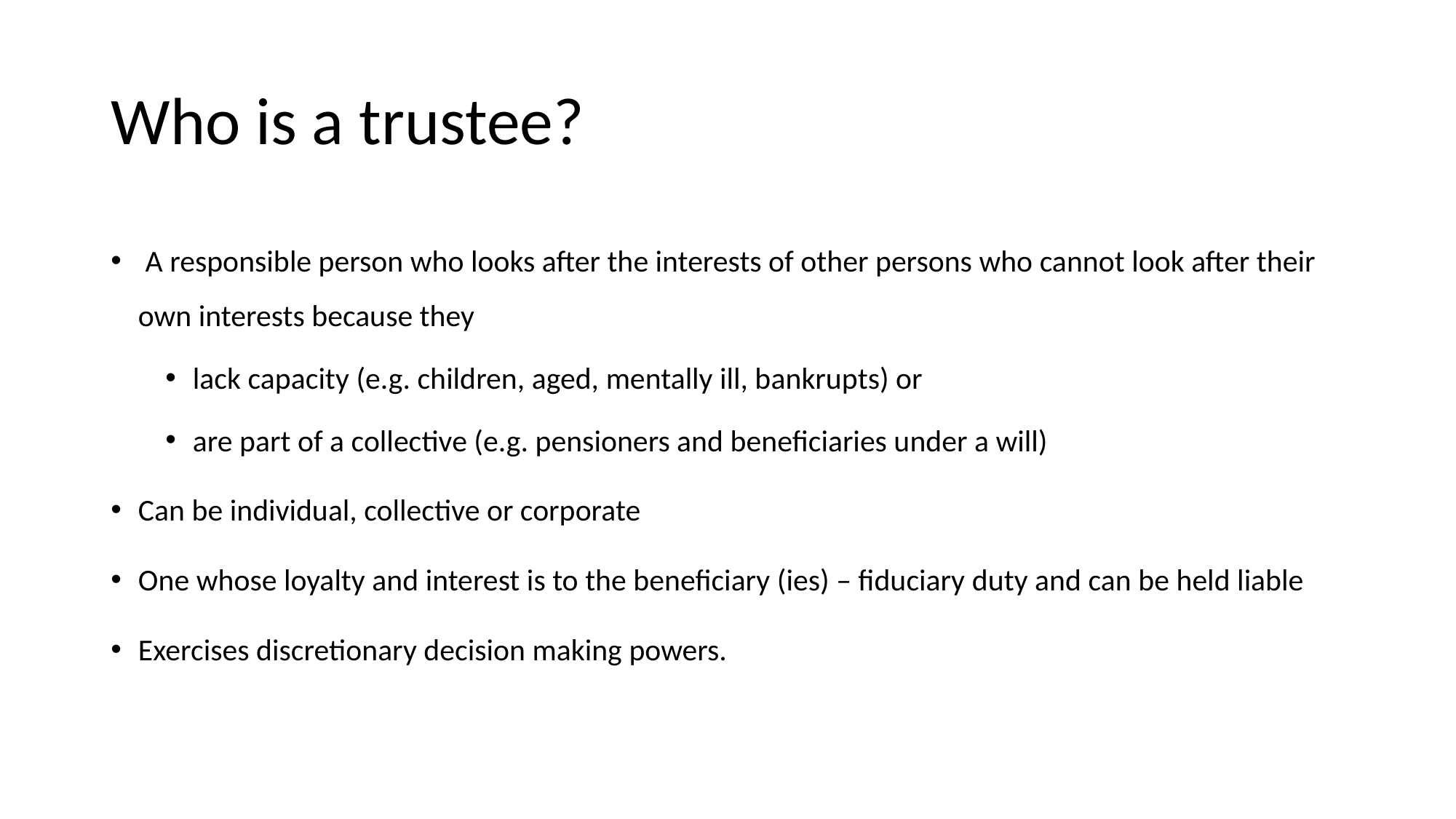

# Who is a trustee?
 A responsible person who looks after the interests of other persons who cannot look after their own interests because they
lack capacity (e.g. children, aged, mentally ill, bankrupts) or
are part of a collective (e.g. pensioners and beneficiaries under a will)
Can be individual, collective or corporate
One whose loyalty and interest is to the beneficiary (ies) – fiduciary duty and can be held liable
Exercises discretionary decision making powers.